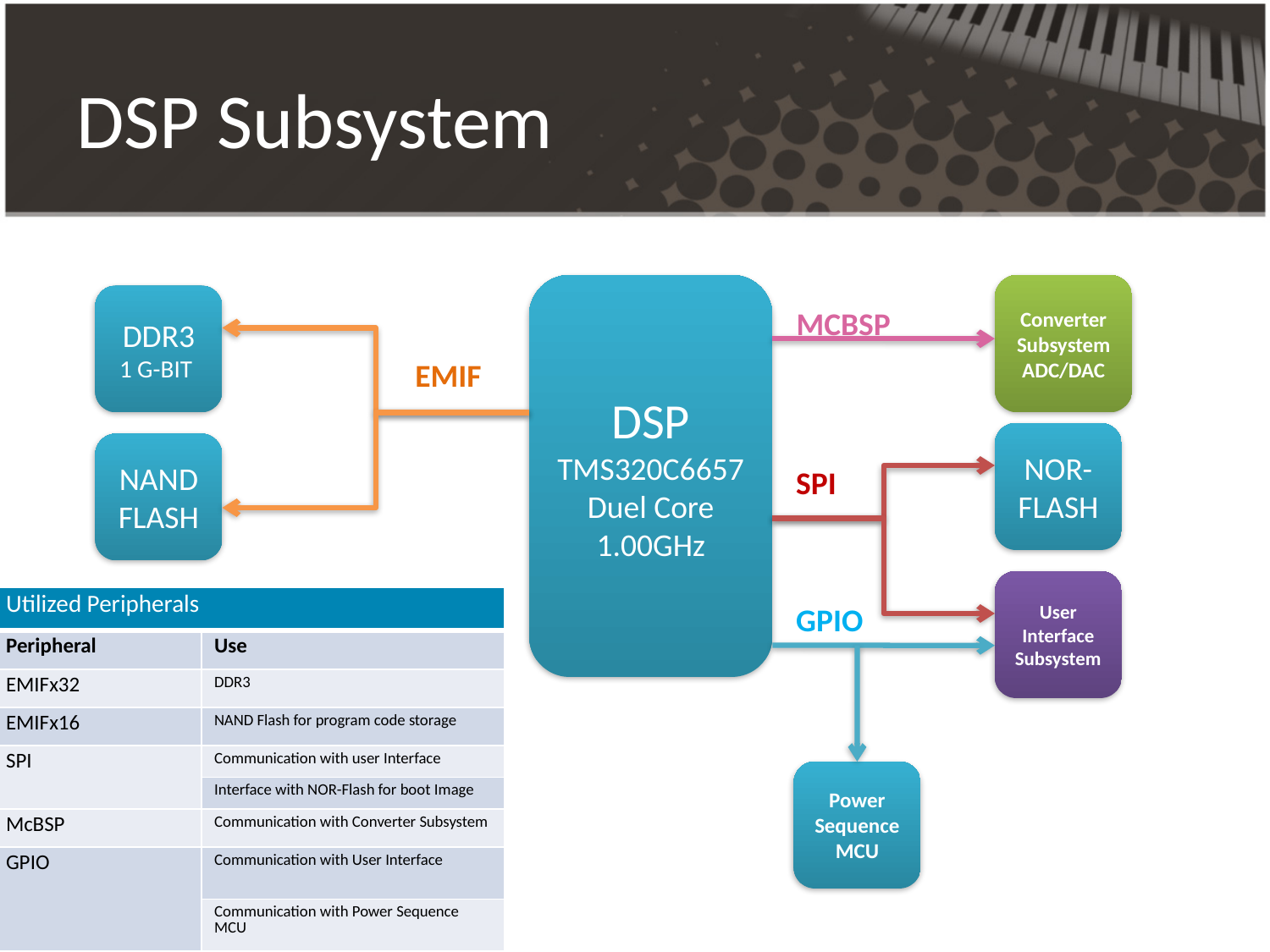

# DSP Subsystem
DSP
TMS320C6657
Duel Core
1.00GHz
Converter Subsystem ADC/DAC
DDR3 1 G-BIT
MCBSP
EMIF
NOR-FLASH
NAND FLASH
SPI
User Interface Subsystem
| Utilized Peripherals |  |
| --- | --- |
| Peripheral | Use |
| EMIFx32 | DDR3 |
| EMIFx16 | NAND Flash for program code storage |
| SPI | Communication with user Interface |
|  | Interface with NOR-Flash for boot Image |
| McBSP | Communication with Converter Subsystem |
| GPIO | Communication with User Interface |
|  | Communication with Power Sequence MCU |
GPIO
Power Sequence MCU